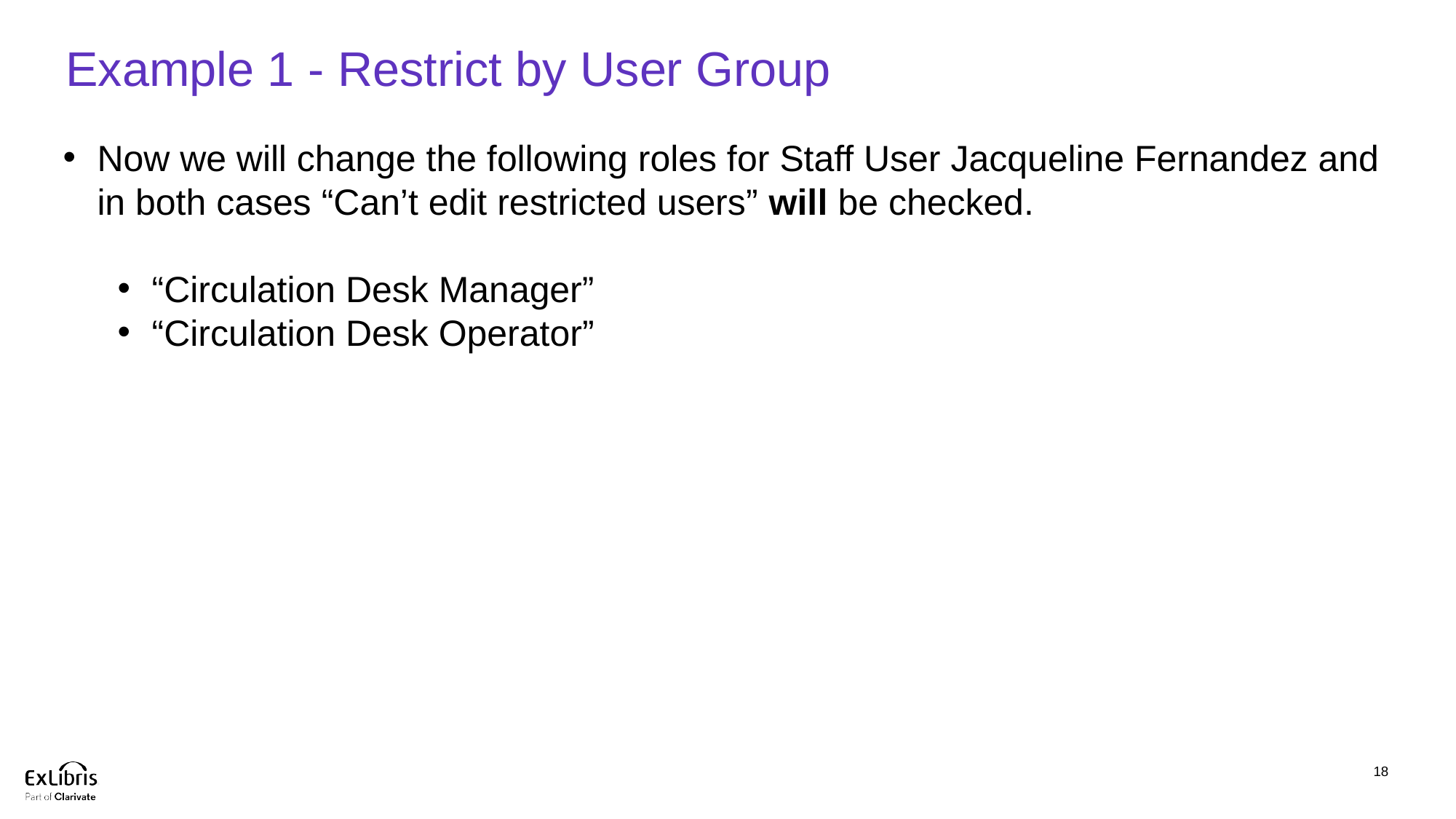

# Example 1 - Restrict by User Group
Now we will change the following roles for Staff User Jacqueline Fernandez and in both cases “Can’t edit restricted users” will be checked.

“Circulation Desk Manager”
“Circulation Desk Operator”

18